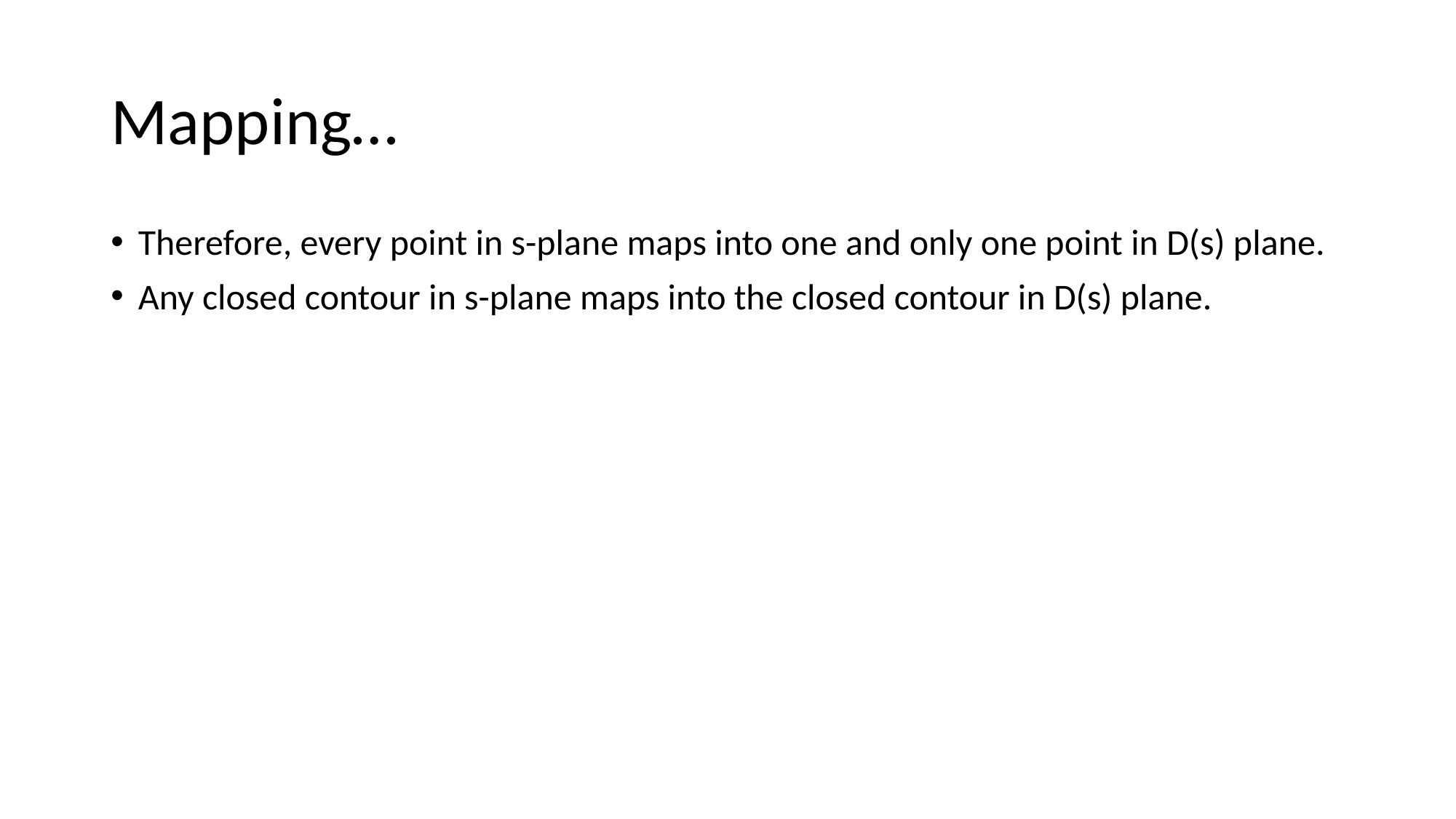

# Mapping…
Therefore, every point in s-plane maps into one and only one point in D(s) plane.
Any closed contour in s-plane maps into the closed contour in D(s) plane.